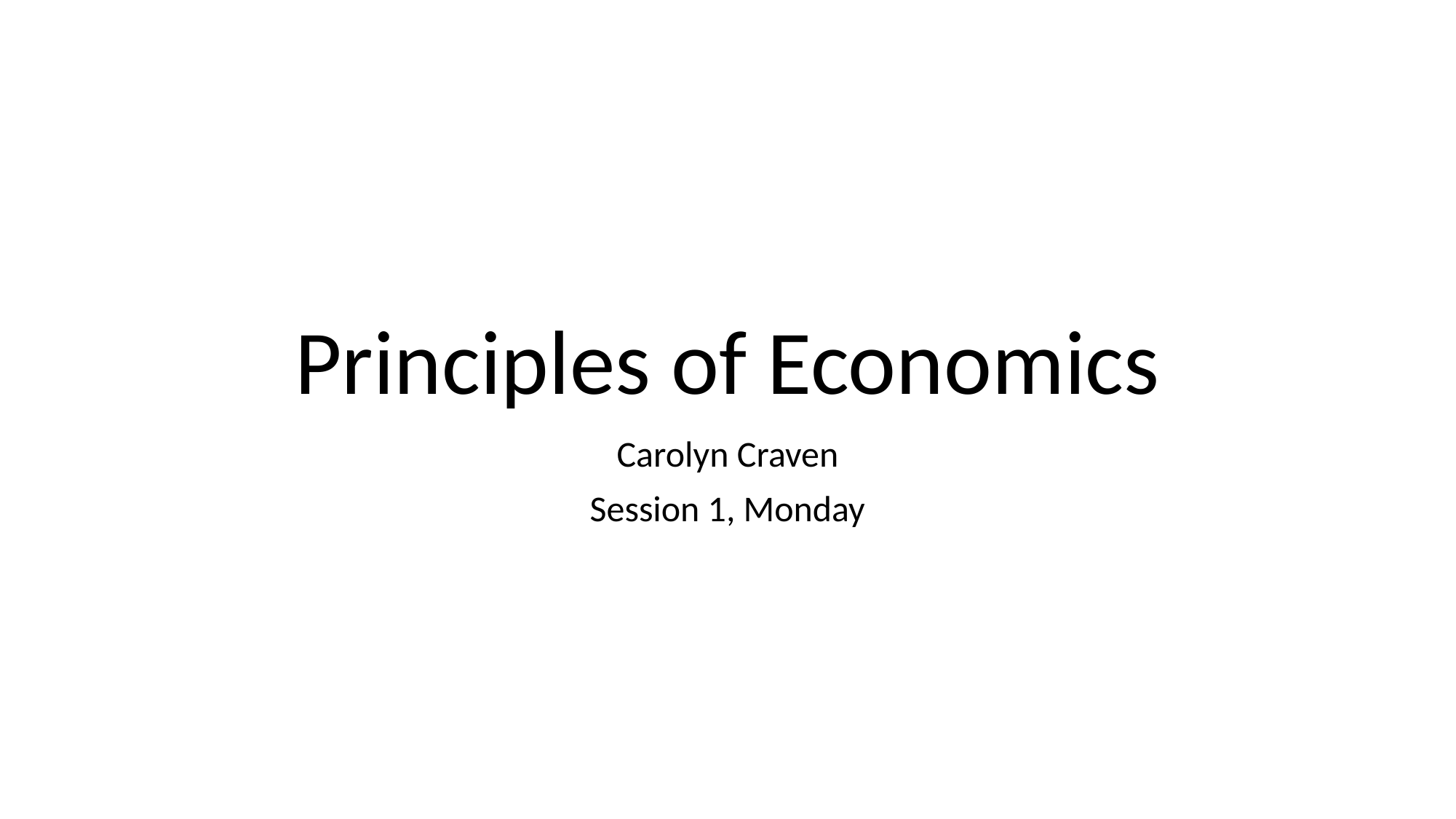

# Principles of Economics
Carolyn Craven
Session 1, Monday